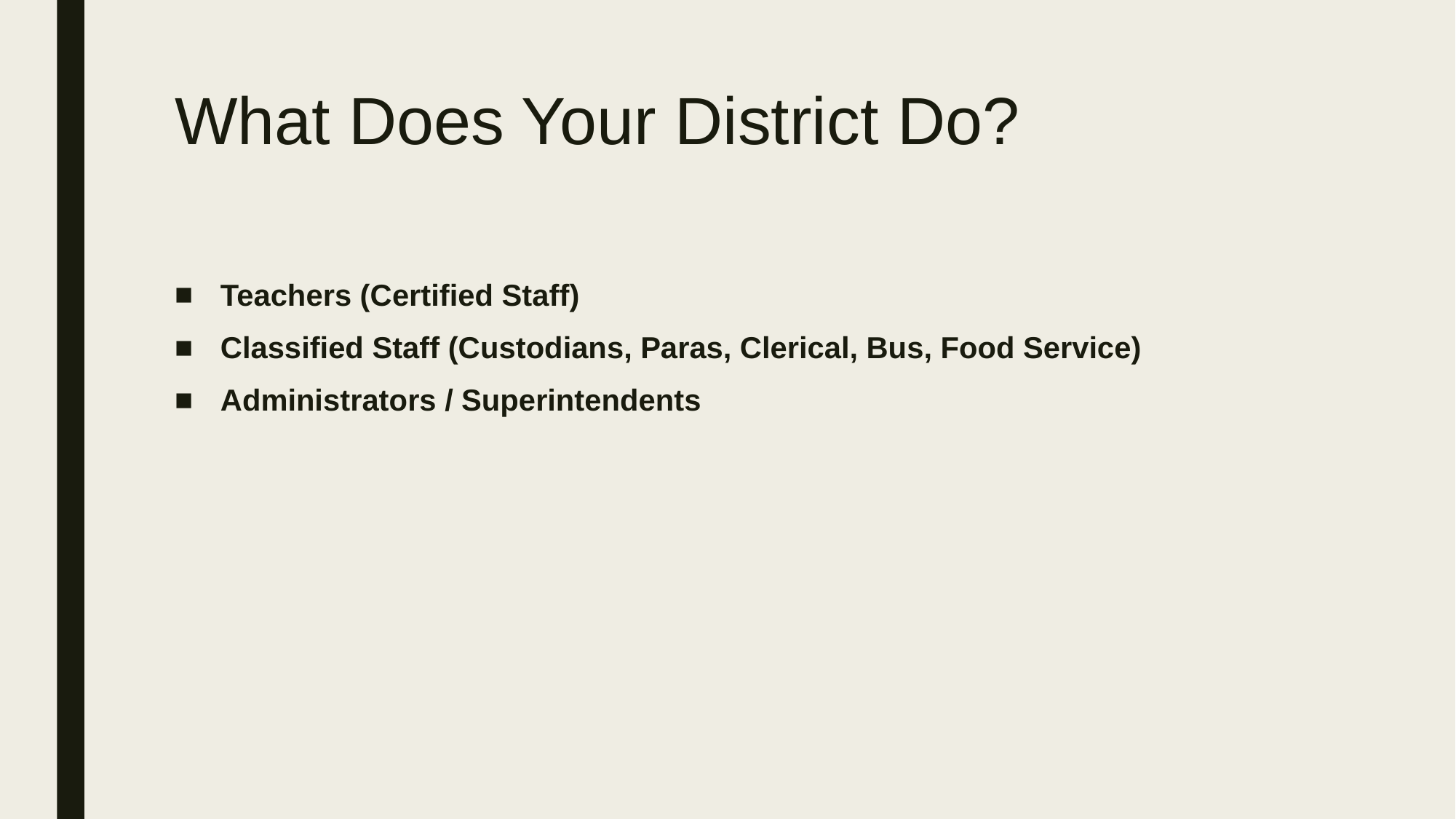

# What Does Your District Do?
Teachers (Certified Staff)
Classified Staff (Custodians, Paras, Clerical, Bus, Food Service)
Administrators / Superintendents